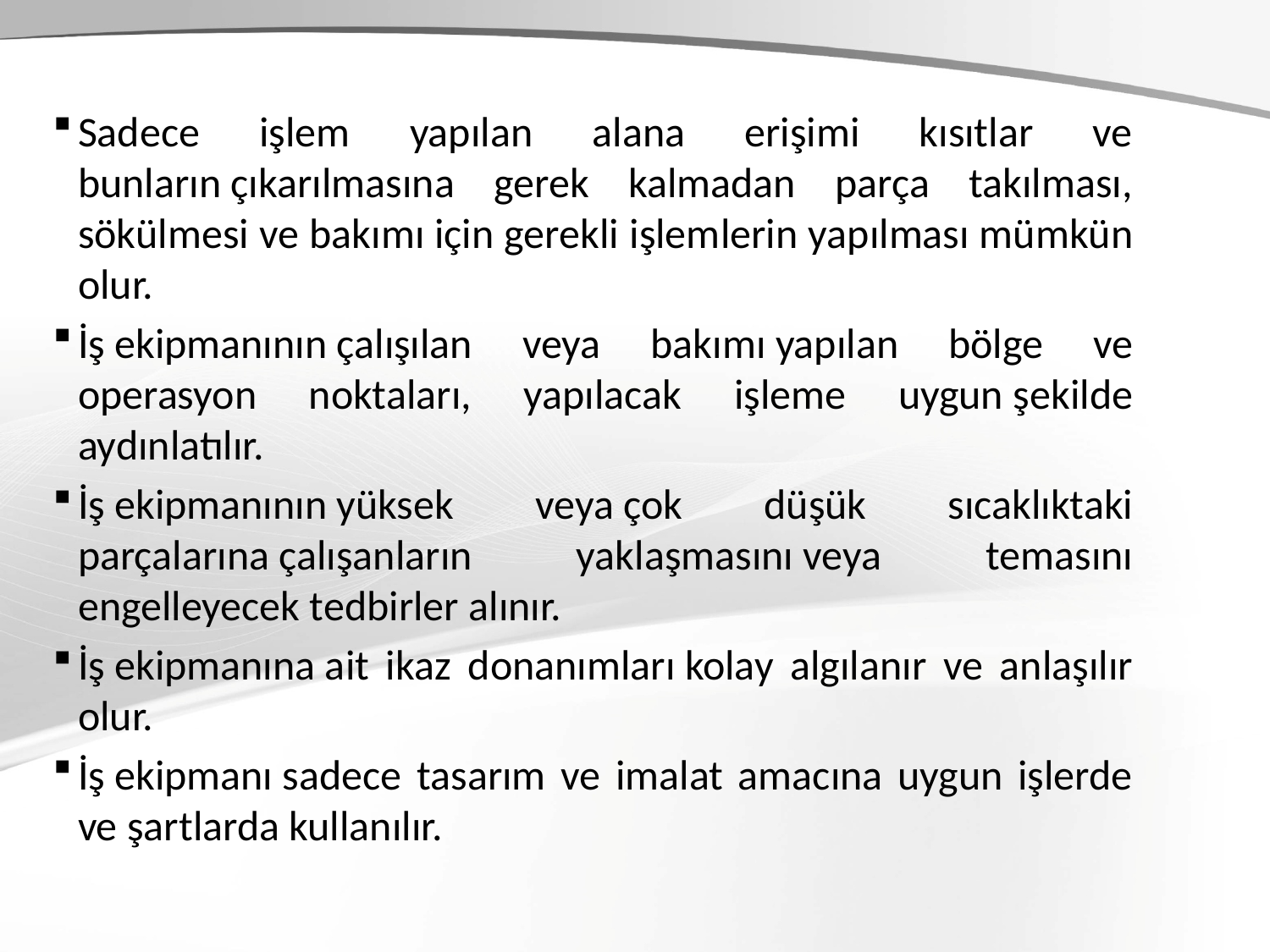

Sadece işlem yapılan alana erişimi kısıtlar ve bunların çıkarılmasına gerek kalmadan parça takılması, sökülmesi ve bakımı için gerekli işlemlerin yapılması mümkün olur.
İş ekipmanının çalışılan veya bakımı yapılan bölge ve operasyon noktaları, yapılacak işleme uygun şekilde aydınlatılır.
İş ekipmanının yüksek veya çok düşük sıcaklıktaki parçalarına çalışanların yaklaşmasını veya temasını engelleyecek tedbirler alınır.
İş ekipmanına ait ikaz donanımları kolay algılanır ve anlaşılır olur.
İş ekipmanı sadece tasarım ve imalat amacına uygun işlerde ve şartlarda kullanılır.